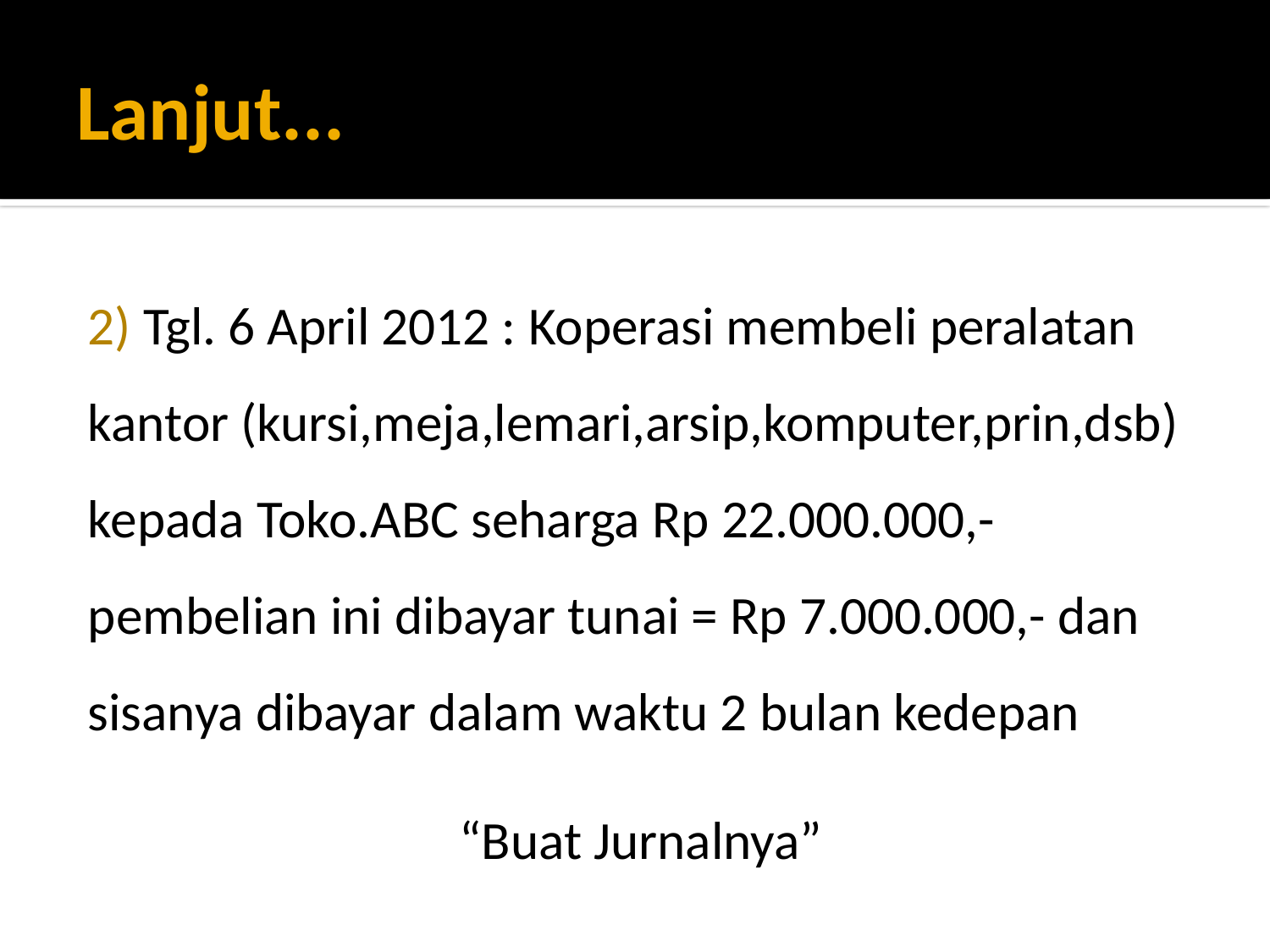

# Lanjut...
2) Tgl. 6 April 2012 : Koperasi membeli peralatan kantor (kursi,meja,lemari,arsip,komputer,prin,dsb) kepada Toko.ABC seharga Rp 22.000.000,- pembelian ini dibayar tunai = Rp 7.000.000,- dan sisanya dibayar dalam waktu 2 bulan kedepan

“Buat Jurnalnya”